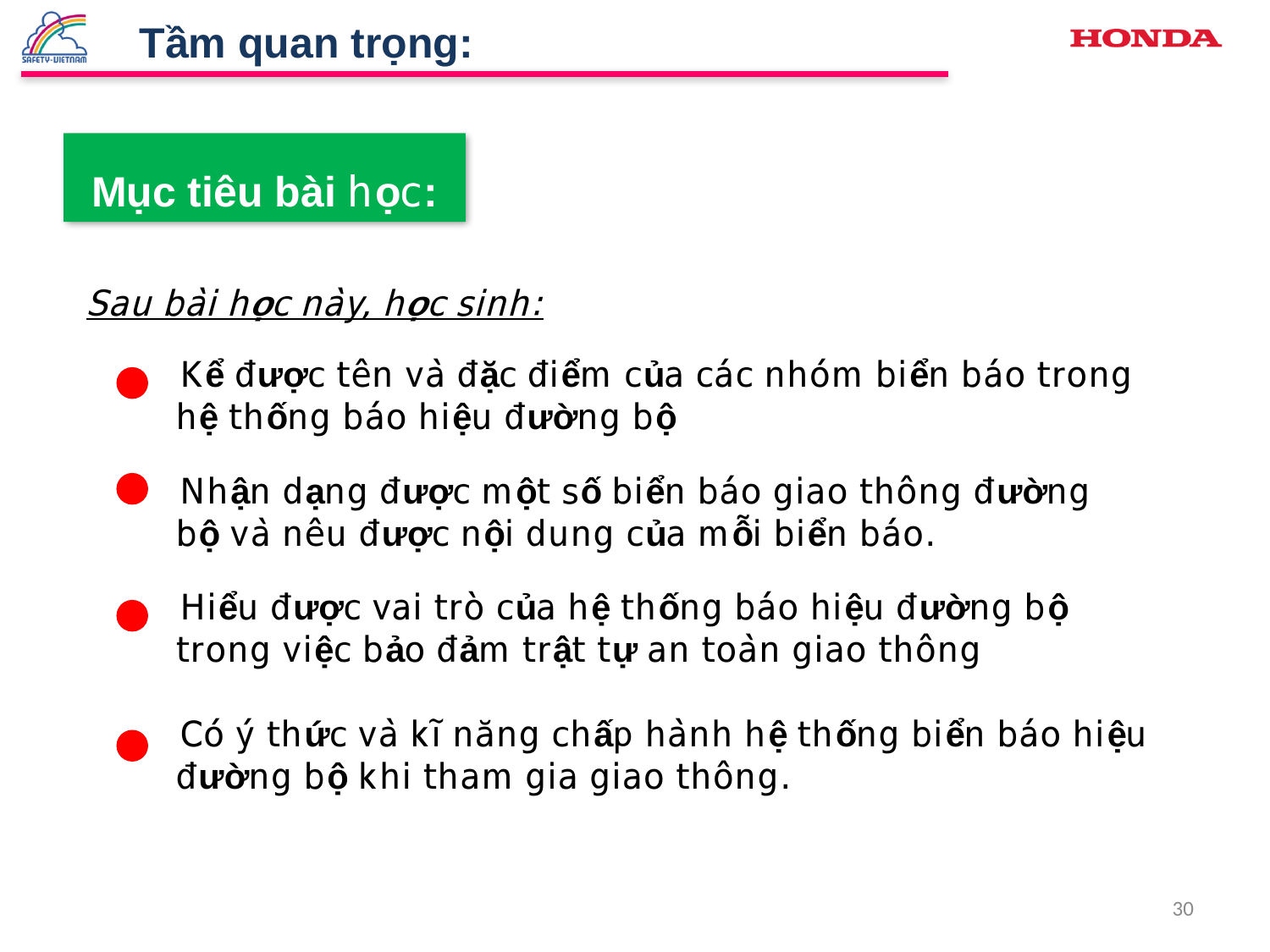

Tầm quan trọng:
Mục tiêu bài học:
Sau bài học này, học sinh:
     Kể được tên và đặc điểm của các nhóm biển báo trong hệ thống báo hiệu đường bộ

     Nhận dạng được một số biển báo giao thông đường bộ và nêu được nội dung của mỗi biển báo.

     Hiểu được vai trò của hệ thống báo hiệu đường bộ trong việc bảo đảm trật tự an toàn giao thông

     Có ý thức và kĩ năng chấp hành hệ thống biển báo hiệu đường bộ khi tham gia giao thông.

30